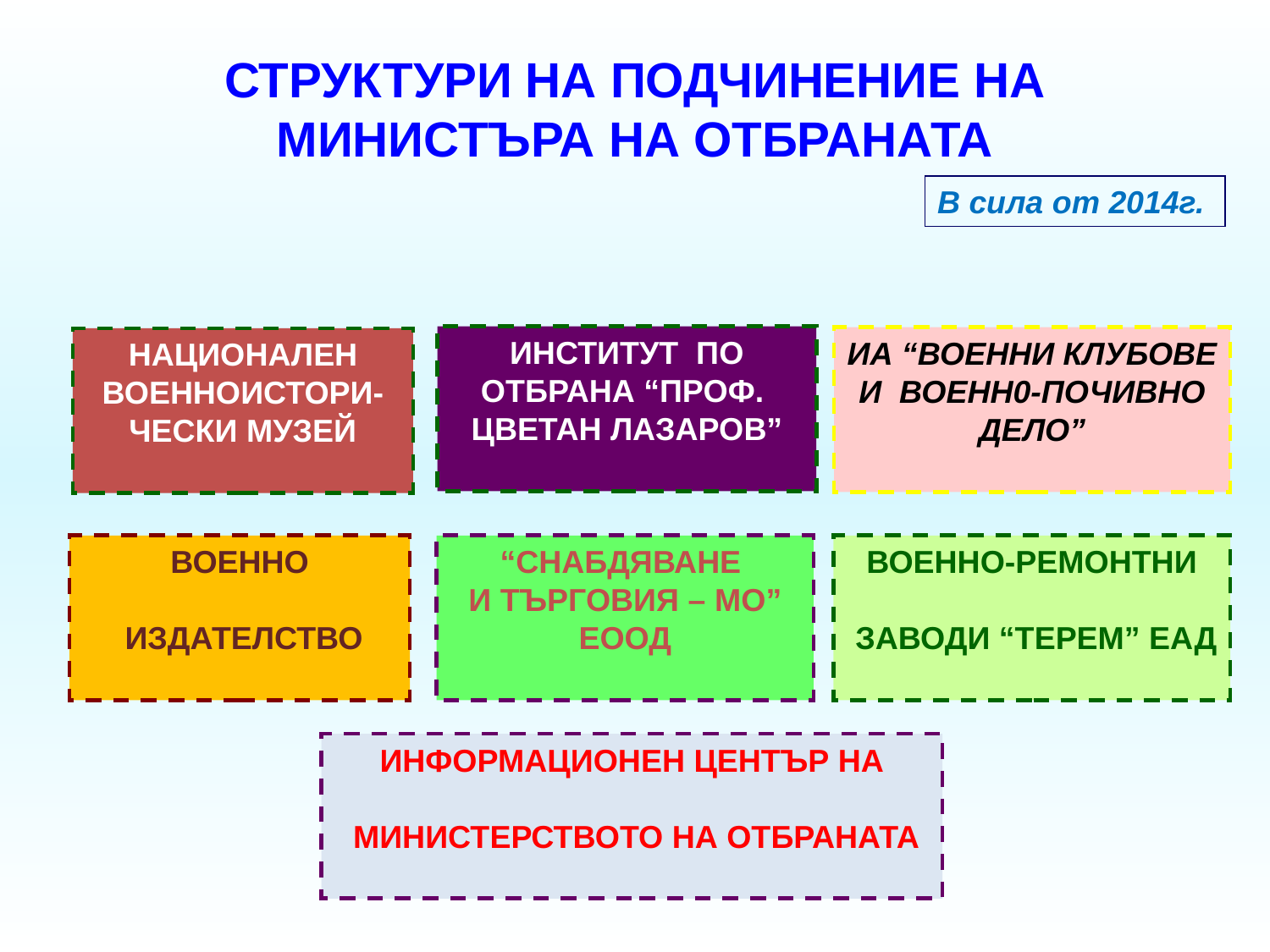

СТРУКТУРИ НА ПОДЧИНЕНИЕ НА МИНИСТЪРА НА ОТБРАНАТА
В сила от 2014г.
ИНСТИТУТ  ПО ОТБРАНА “ПРОФ.  ЦВЕТАН ЛАЗАРОВ”

ИА “ВОЕННИ КЛУБОВЕ И  ВОЕНН0-ПОЧИВНО ДЕЛО”

НАЦИОНАЛЕН ВОЕННОИСТОРИ-ЧЕСКИ МУЗЕЙ

ВОЕННО

 ИЗДАТЕЛСТВО

“СНАБДЯВАНЕ
И ТЪРГОВИЯ – МО” ЕООД

ВОЕННО-РЕМОНТНИ

 ЗАВОДИ “ТЕРЕМ” ЕАД

ИНФОРМАЦИОНЕН ЦЕНТЪР НА

 МИНИСТЕРСТВОТО НА ОТБРАНАТА

15.2.2021 г.